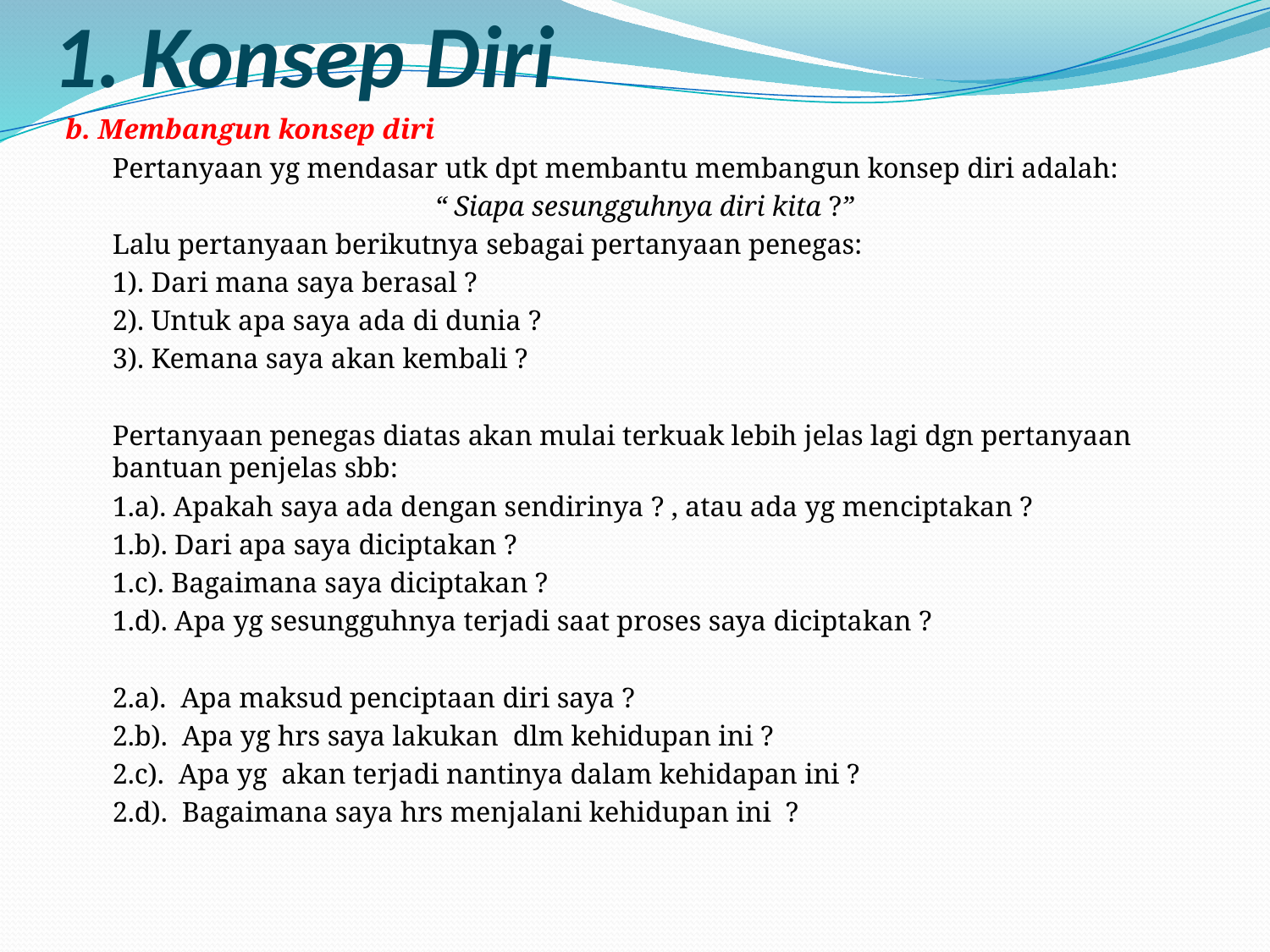

# 1. Konsep Diri
b. Membangun konsep diri
Pertanyaan yg mendasar utk dpt membantu membangun konsep diri adalah:
“ Siapa sesungguhnya diri kita ?”
Lalu pertanyaan berikutnya sebagai pertanyaan penegas:
1). Dari mana saya berasal ?
2). Untuk apa saya ada di dunia ?
3). Kemana saya akan kembali ?

Pertanyaan penegas diatas akan mulai terkuak lebih jelas lagi dgn pertanyaan bantuan penjelas sbb:
1.a). Apakah saya ada dengan sendirinya ? , atau ada yg menciptakan ?
1.b). Dari apa saya diciptakan ?
1.c). Bagaimana saya diciptakan ?
1.d). Apa yg sesungguhnya terjadi saat proses saya diciptakan ?

2.a).  Apa maksud penciptaan diri saya ?
2.b).  Apa yg hrs saya lakukan  dlm kehidupan ini ?
2.c).  Apa yg  akan terjadi nantinya dalam kehidapan ini ?
2.d).  Bagaimana saya hrs menjalani kehidupan ini  ?